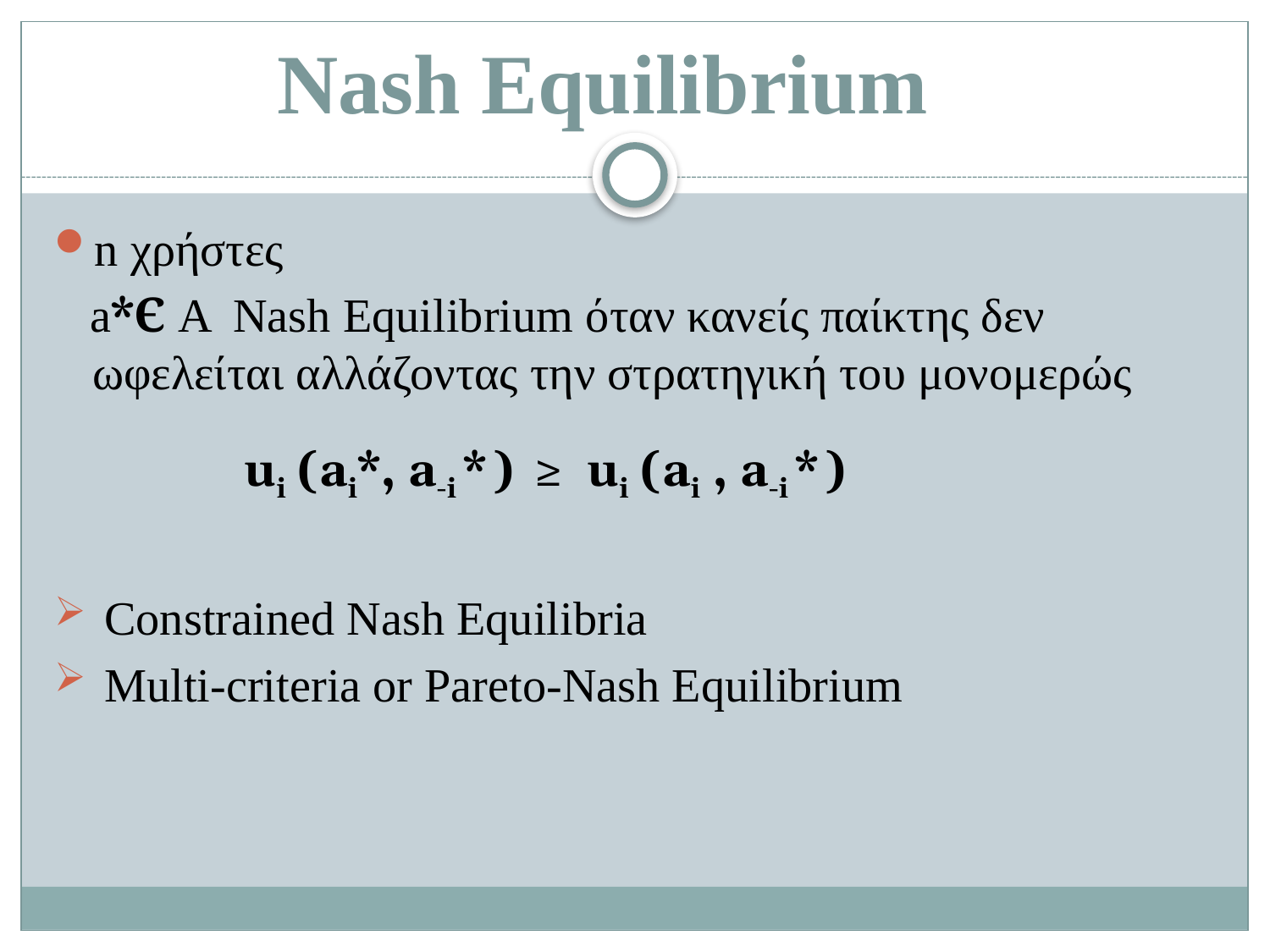

# Nash Equilibrium
n χρήστες
   a*Є Α  Nash Equilibrium όταν κανείς παίκτης δεν ωφελείται αλλάζοντας την στρατηγική του μονομερώς

                ui (ai*, a-i * )  ≥  ui (ai , a-i * )

 Constrained Nash Equilibria
 Multi-criteria or Pareto-Nash Equilibrium